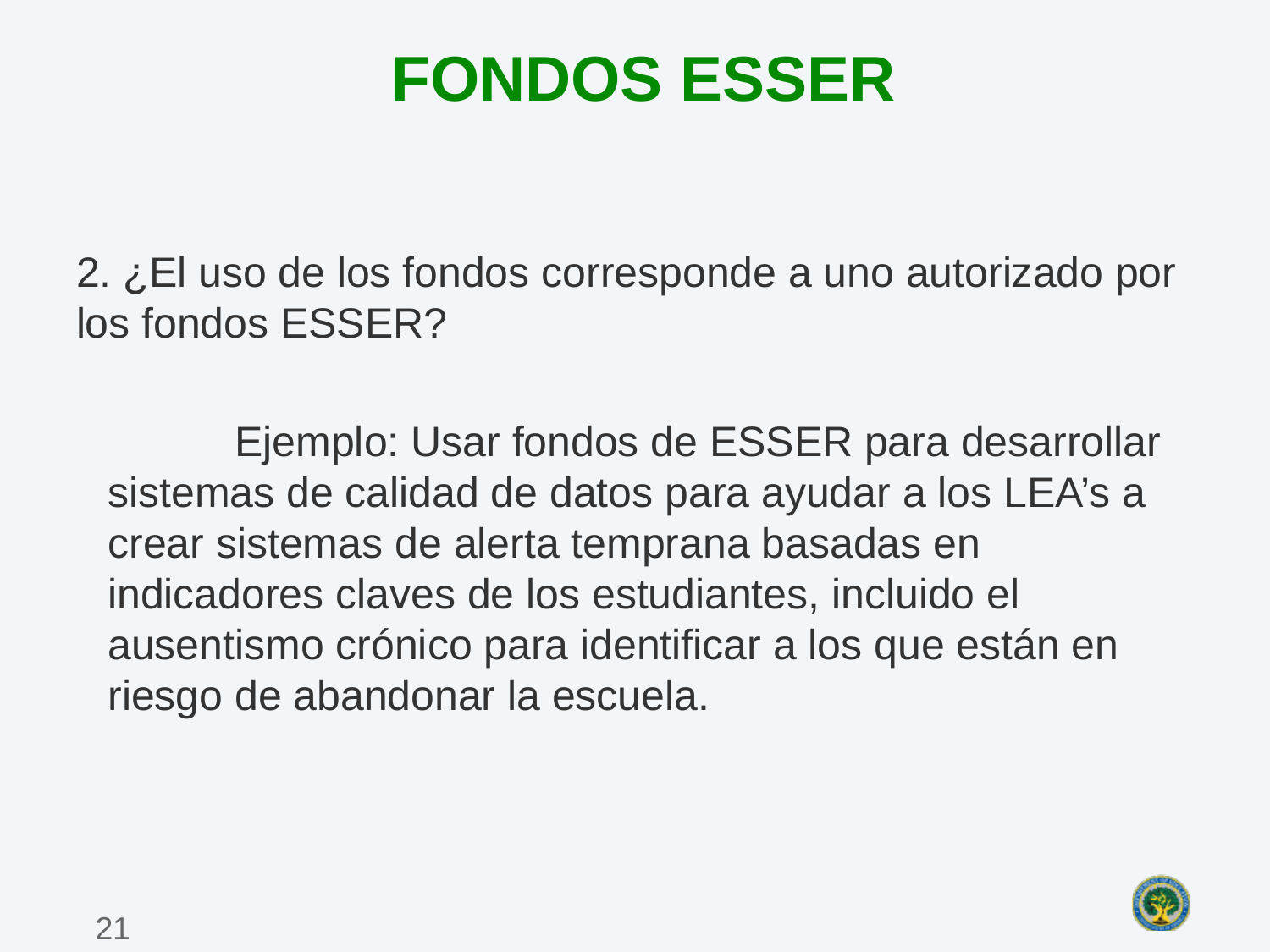

# FONDOS ESSER
2. ¿El uso de los fondos corresponde a uno autorizado por los fondos ESSER?

	Ejemplo: Usar fondos de ESSER para desarrollar sistemas de calidad de datos para ayudar a los LEA’s a crear sistemas de alerta temprana basadas en indicadores claves de los estudiantes, incluido el ausentismo crónico para identificar a los que están en riesgo de abandonar la escuela.

21